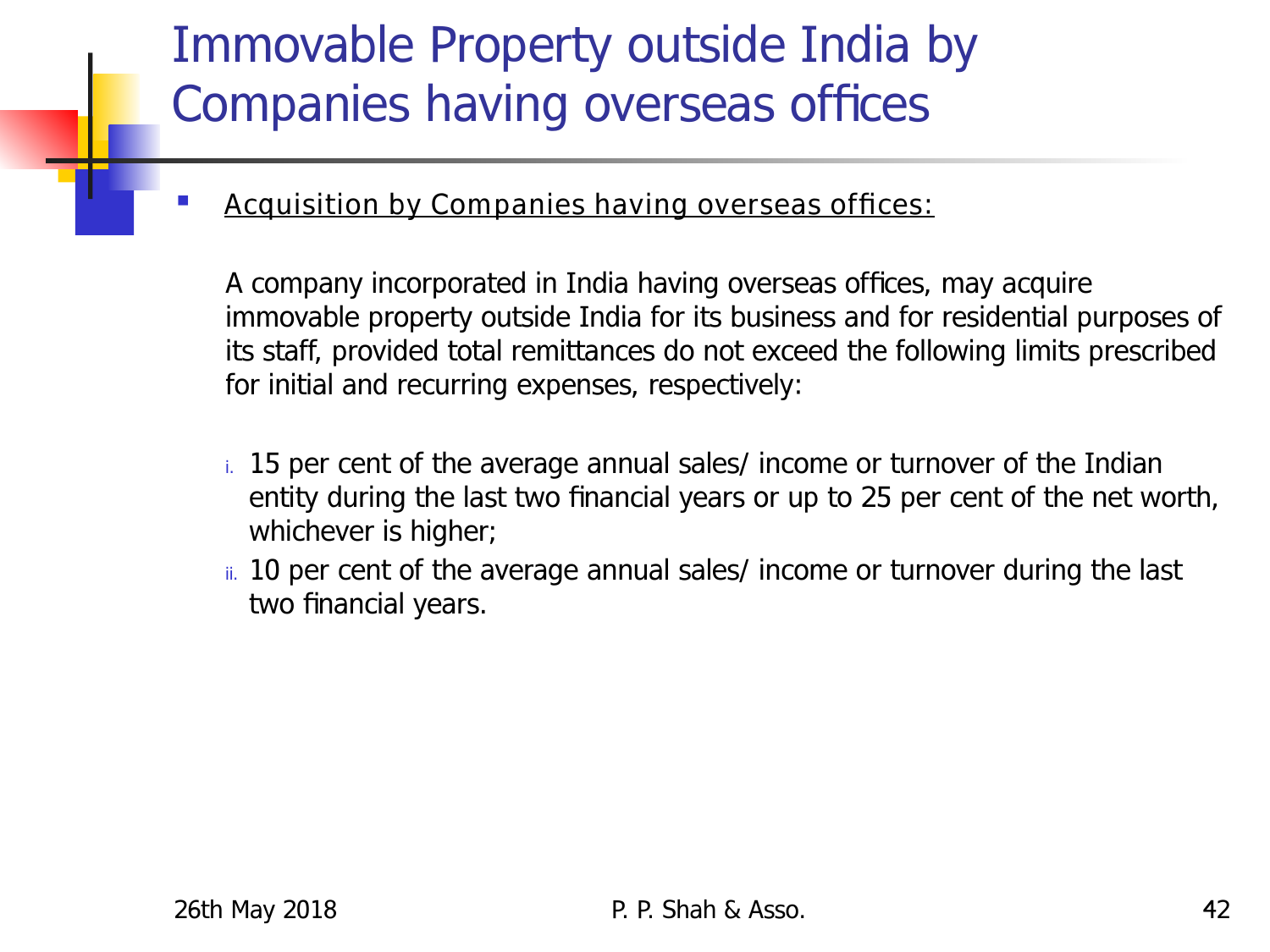

# Immovable Property outside India by Companies having overseas offices
Acquisition by Companies having overseas offices:

A company incorporated in India having overseas offices, may acquire immovable property outside India for its business and for residential purposes of its staff, provided total remittances do not exceed the following limits prescribed for initial and recurring expenses, respectively:

15 per cent of the average annual sales/ income or turnover of the Indian entity during the last two financial years or up to 25 per cent of the net worth, whichever is higher;
10 per cent of the average annual sales/ income or turnover during the last two financial years.
26th May 2018
P. P. Shah & Asso.
42